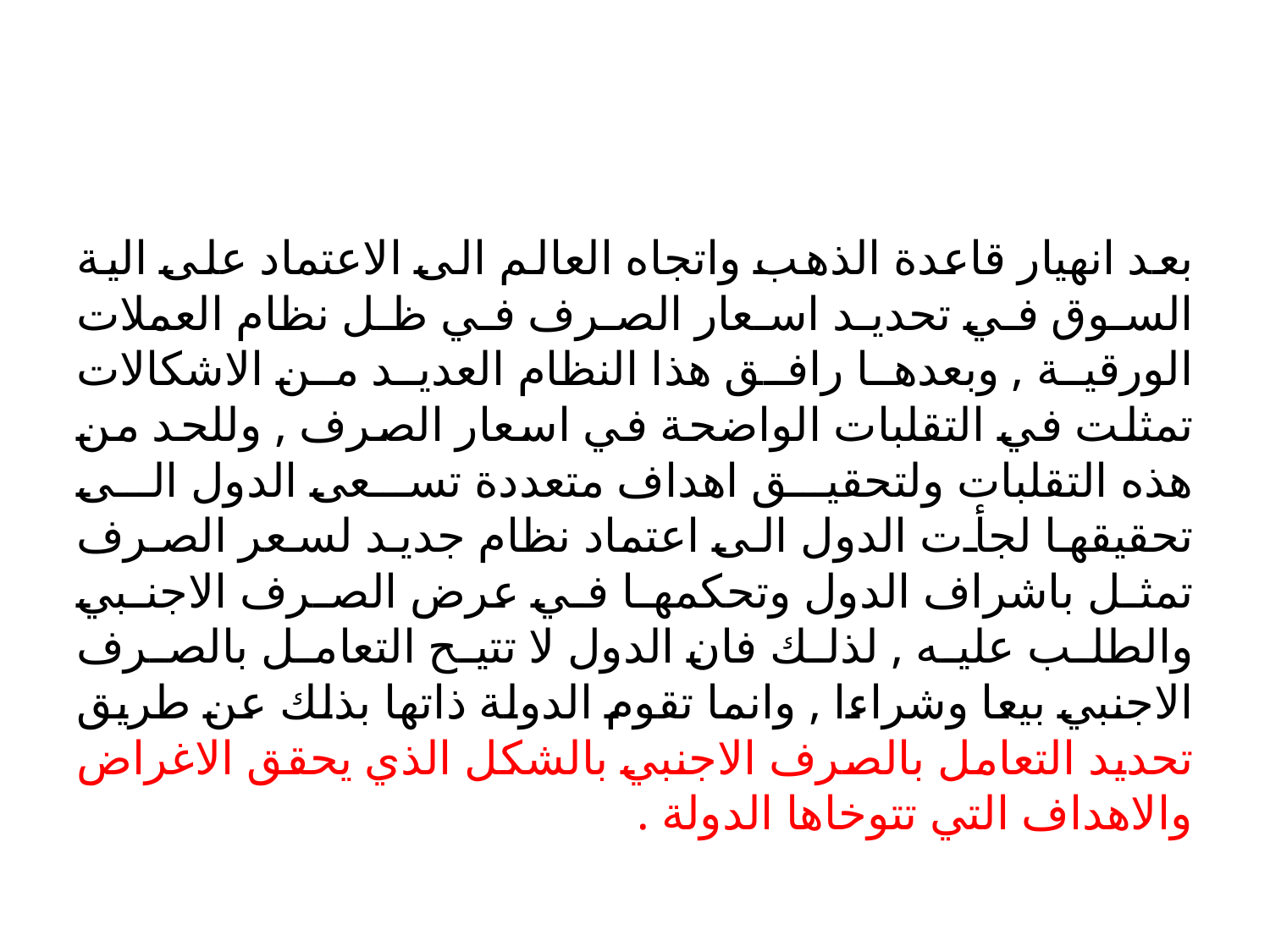

#
بعد انهيار قاعدة الذهب واتجاه العالم الى الاعتماد على الية السوق في تحديد اسعار الصرف في ظل نظام العملات الورقية , وبعدها رافق هذا النظام العديد من الاشكالات تمثلت في التقلبات الواضحة في اسعار الصرف , وللحد من هذه التقلبات ولتحقيق اهداف متعددة تسعى الدول الى تحقيقها لجأت الدول الى اعتماد نظام جديد لسعر الصرف تمثل باشراف الدول وتحكمها في عرض الصرف الاجنبي والطلب عليه , لذلك فان الدول لا تتيح التعامل بالصرف الاجنبي بيعا وشراءا , وانما تقوم الدولة ذاتها بذلك عن طريق تحديد التعامل بالصرف الاجنبي بالشكل الذي يحقق الاغراض والاهداف التي تتوخاها الدولة .